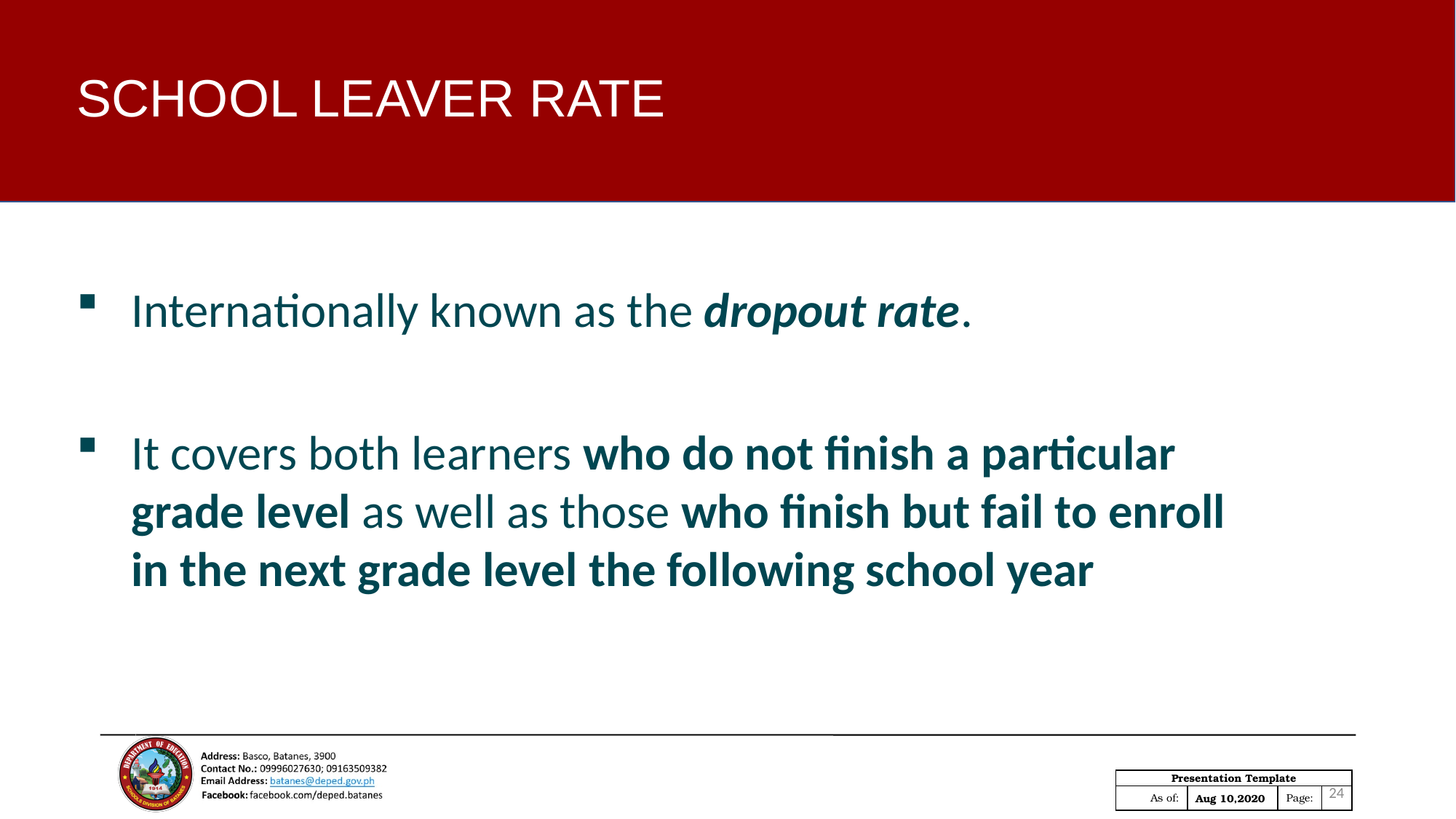

SCHOOL LEAVER RATE
Internationally known as the dropout rate.

It covers both learners who do not finish a particular grade level as well as those who finish but fail to enroll in the next grade level the following school year